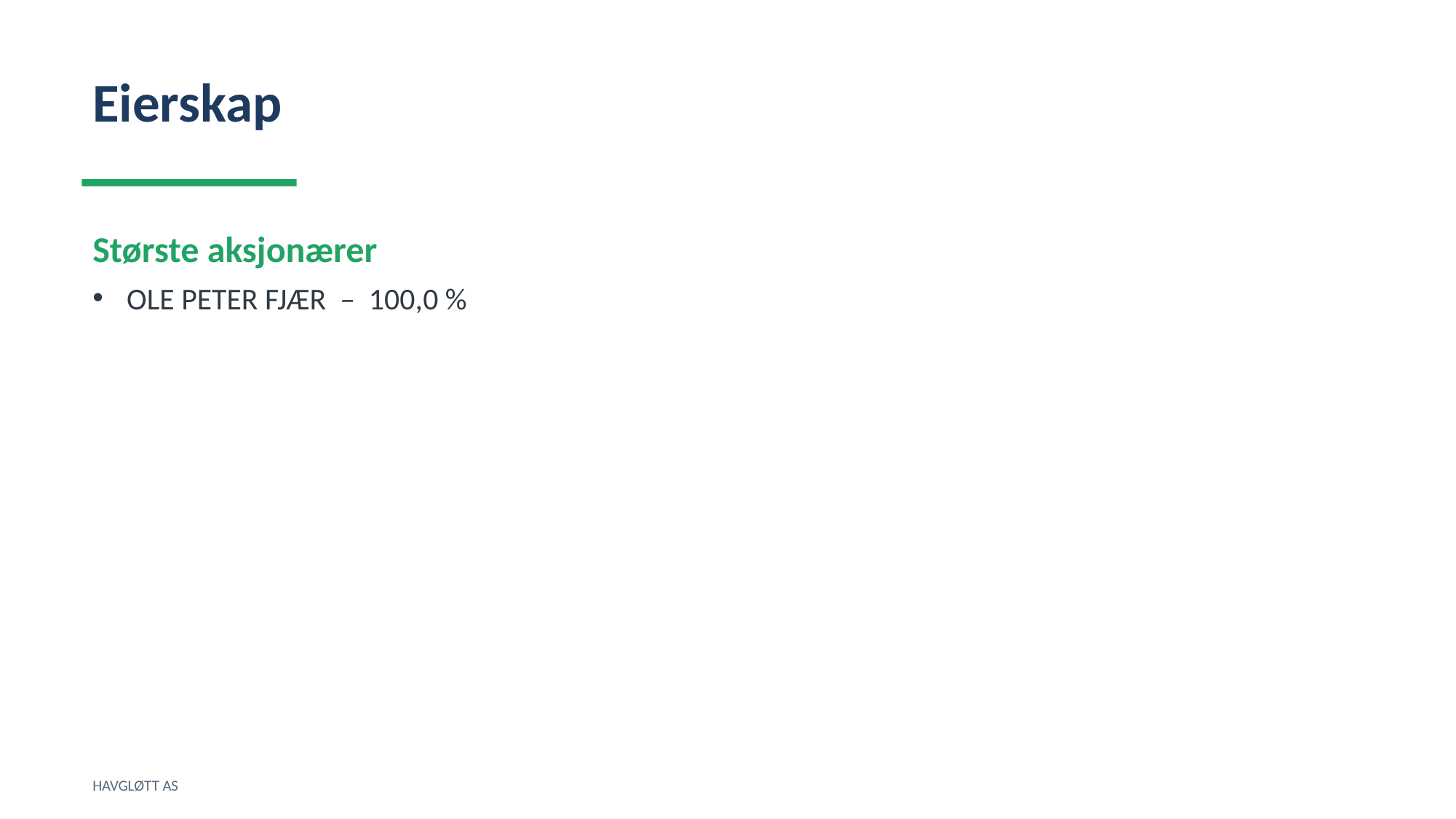

Eierskap

Største aksjonærer
OLE PETER FJÆR  –  100,0 %
HAVGLØTT AS